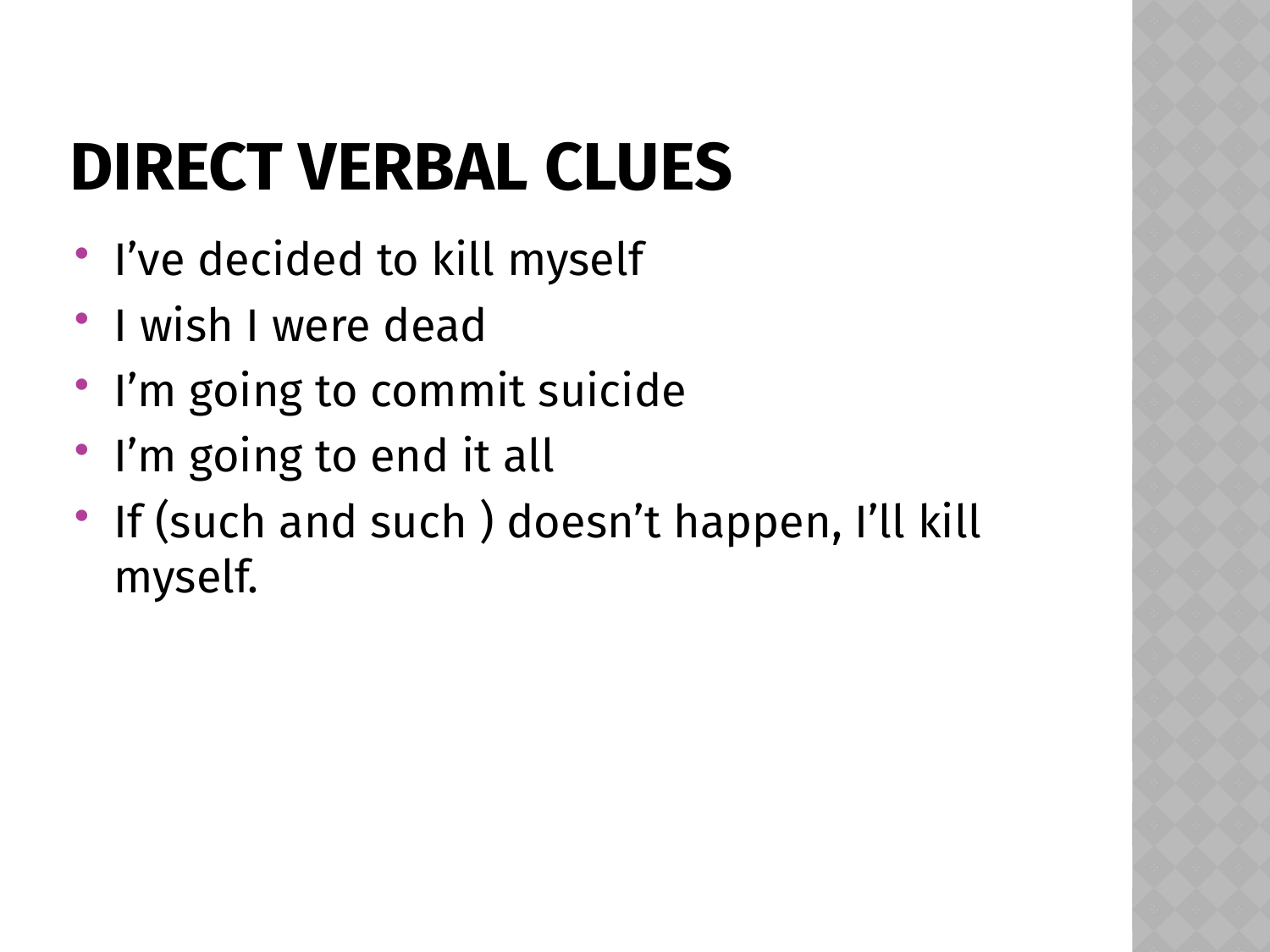

# Direct Verbal Clues
I’ve decided to kill myself
I wish I were dead
I’m going to commit suicide
I’m going to end it all
If (such and such ) doesn’t happen, I’ll kill myself.